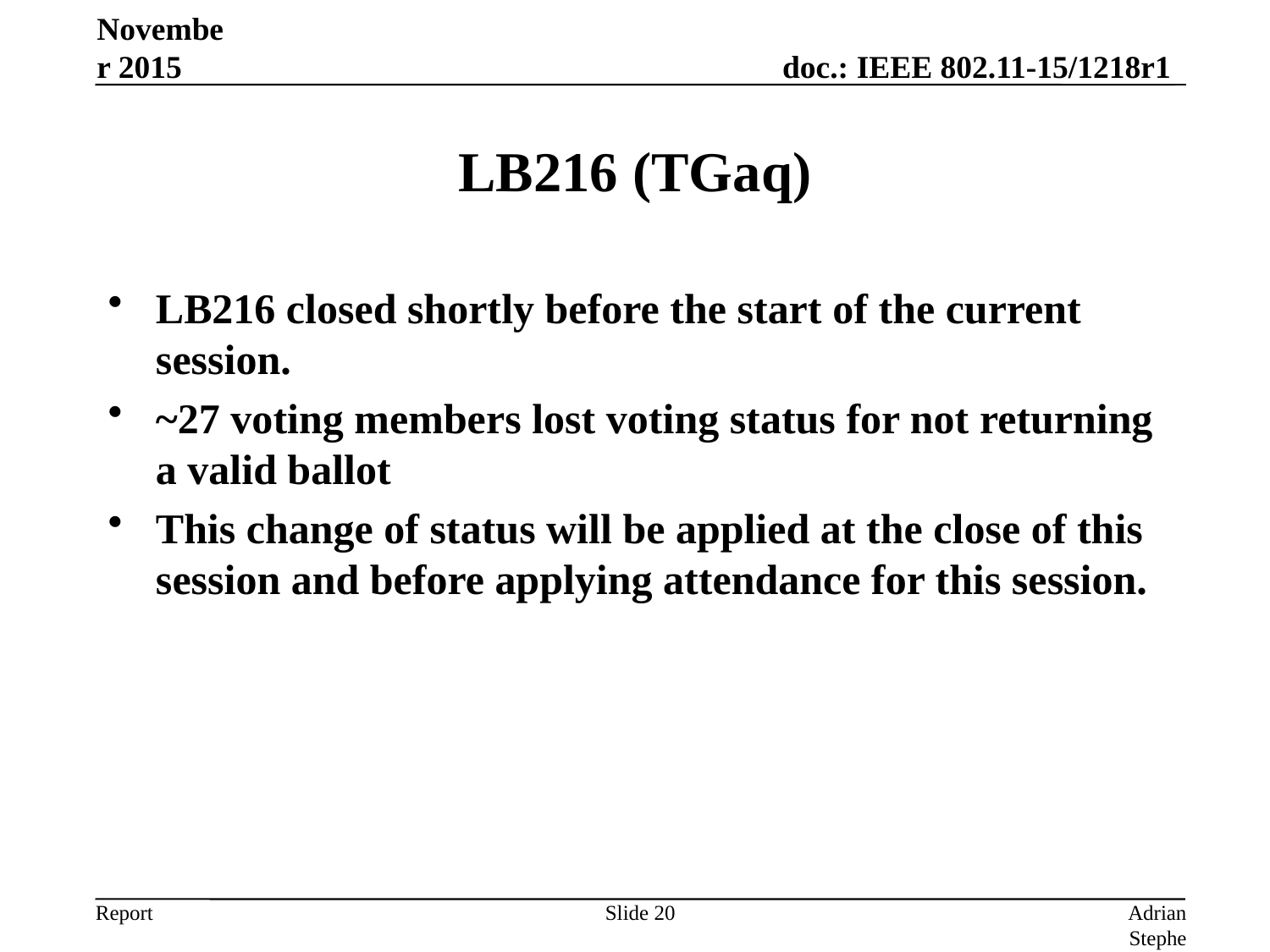

November 2015
# LB216 (TGaq)
LB216 closed shortly before the start of the current session.
~27 voting members lost voting status for not returning a valid ballot
This change of status will be applied at the close of this session and before applying attendance for this session.
Slide 20
Adrian Stephens, Intel Corporation